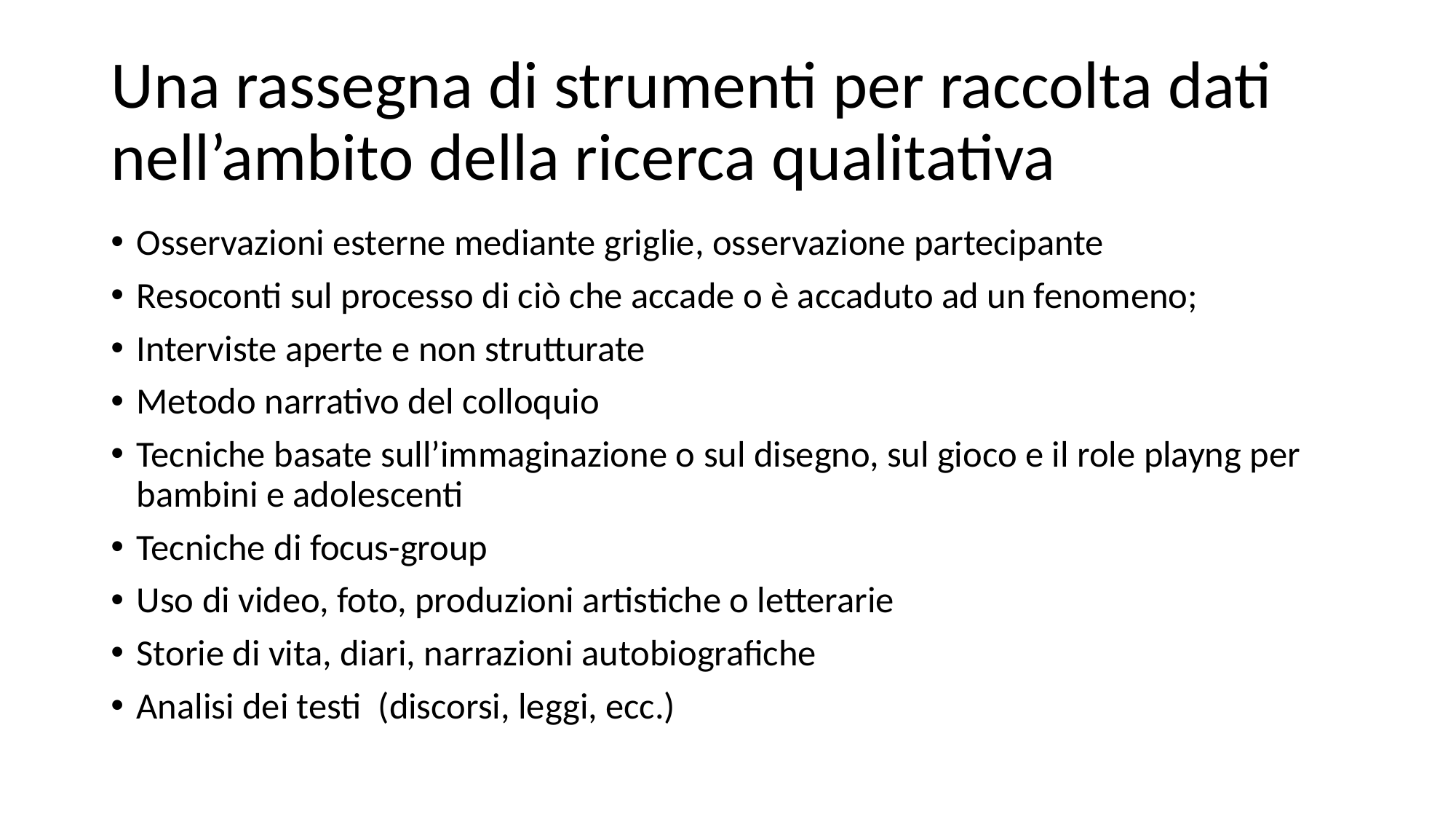

# Una rassegna di strumenti per raccolta dati nell’ambito della ricerca qualitativa
Osservazioni esterne mediante griglie, osservazione partecipante
Resoconti sul processo di ciò che accade o è accaduto ad un fenomeno;
Interviste aperte e non strutturate
Metodo narrativo del colloquio
Tecniche basate sull’immaginazione o sul disegno, sul gioco e il role playng per bambini e adolescenti
Tecniche di focus-group
Uso di video, foto, produzioni artistiche o letterarie
Storie di vita, diari, narrazioni autobiografiche
Analisi dei testi  (discorsi, leggi, ecc.)